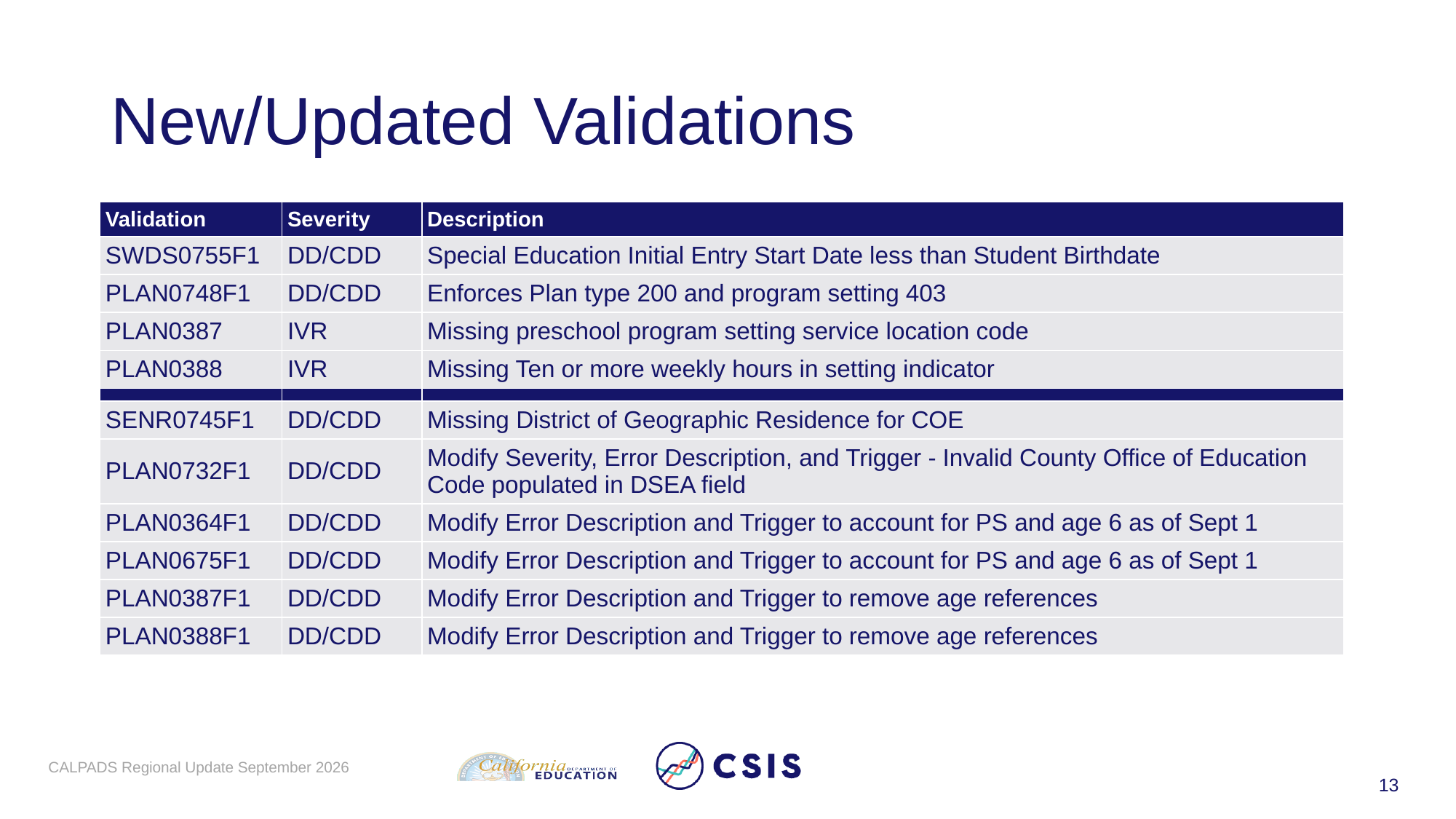

# New/Updated Validations
| Validation | Severity | Description |
| --- | --- | --- |
| SWDS0755F1 | DD/CDD | Special Education Initial Entry Start Date less than Student Birthdate |
| PLAN0748F1 | DD/CDD | Enforces Plan type 200 and program setting 403 |
| PLAN0387 | IVR | Missing preschool program setting service location code |
| PLAN0388 | IVR | Missing Ten or more weekly hours in setting indicator |
|  |  |  |
| SENR0745F1 | DD/CDD | Missing District of Geographic Residence for COE |
| PLAN0732F1 | DD/CDD | Modify Severity, Error Description, and Trigger - Invalid County Office of Education Code populated in DSEA field |
| PLAN0364F1 | DD/CDD | Modify Error Description and Trigger to account for PS and age 6 as of Sept 1 |
| PLAN0675F1 | DD/CDD | Modify Error Description and Trigger to account for PS and age 6 as of Sept 1 |
| PLAN0387F1 | DD/CDD | Modify Error Description and Trigger to remove age references |
| PLAN0388F1 | DD/CDD | Modify Error Description and Trigger to remove age references |
CALPADS Regional Update September 2026